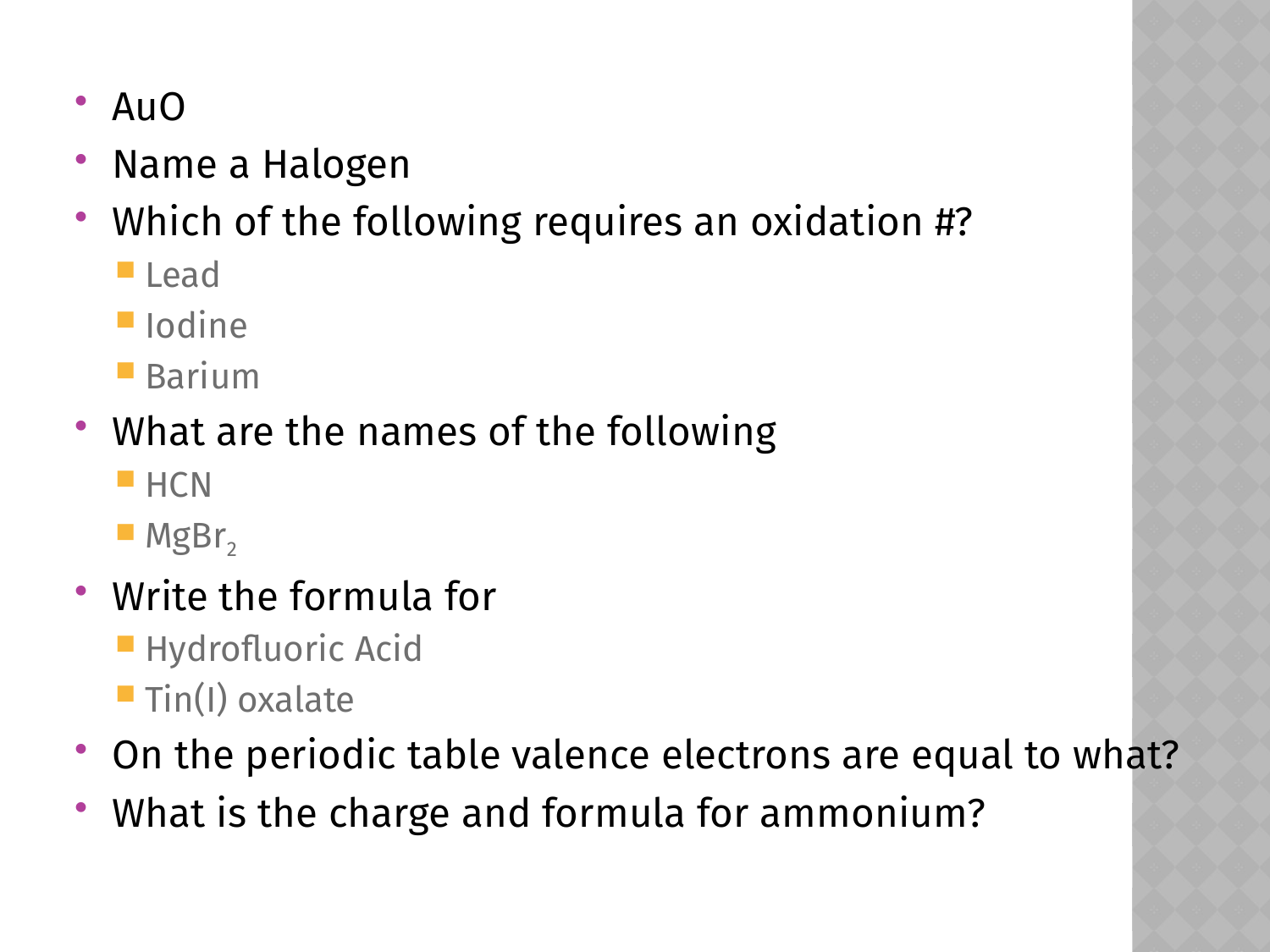

AuO
Name a Halogen
Which of the following requires an oxidation #?
Lead
Iodine
Barium
What are the names of the following
HCN
MgBr2
Write the formula for
Hydrofluoric Acid
Tin(I) oxalate
On the periodic table valence electrons are equal to what?
What is the charge and formula for ammonium?